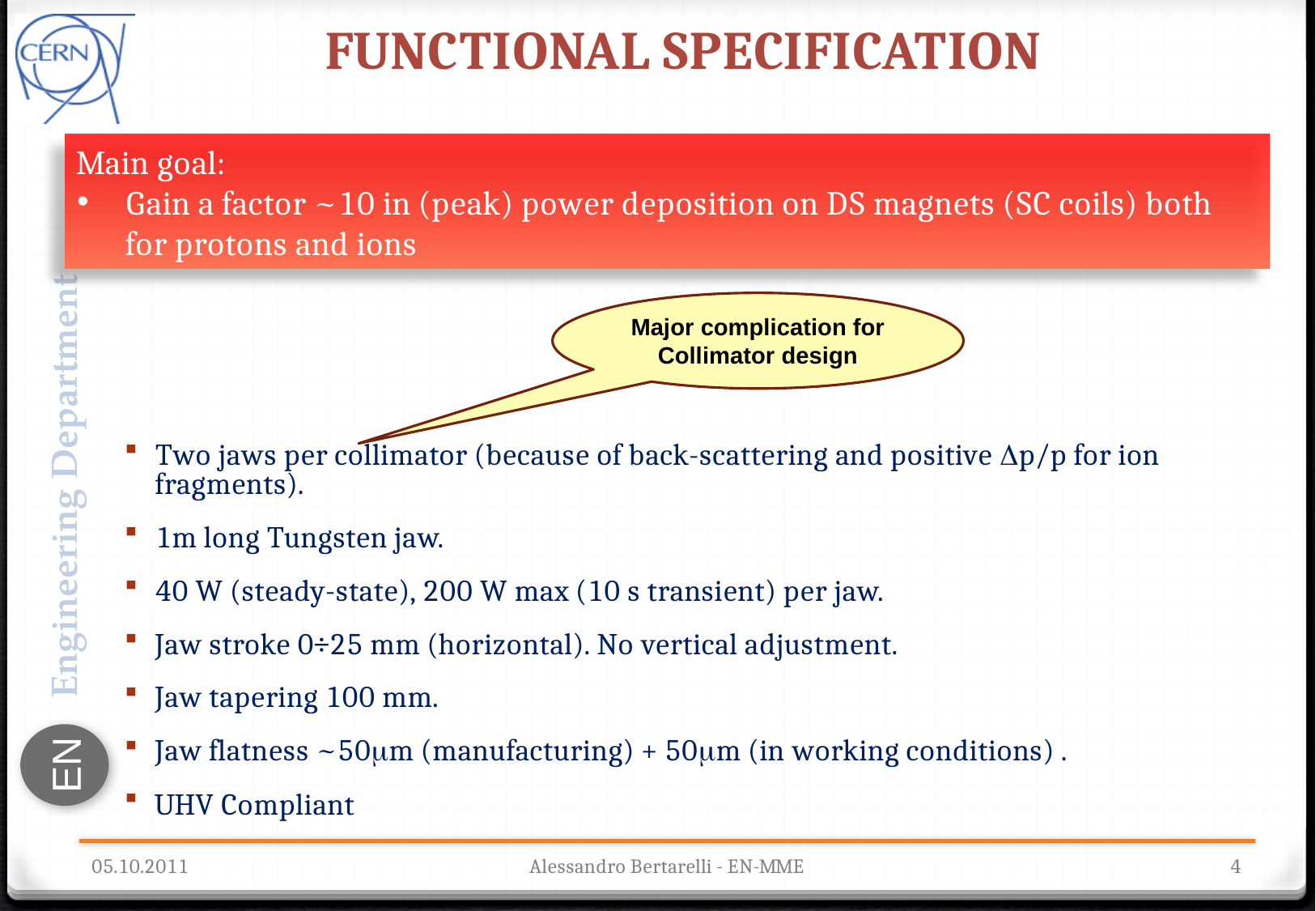

Functional Specification
Main goal:
Gain a factor ~10 in (peak) power deposition on DS magnets (SC coils) both for protons and ions
Major complication for Collimator design

Two jaws per collimator (because of back-scattering and positive Δp/p for ion fragments).
1m long Tungsten jaw.
40 W (steady-state), 200 W max (10 s transient) per jaw.
Jaw stroke 0÷25 mm (horizontal). No vertical adjustment.
Jaw tapering 100 mm.
Jaw flatness ~50μm (manufacturing) + 50μm (in working conditions) .
UHV Compliant

05.10.2011
Alessandro Bertarelli - EN-MME
4